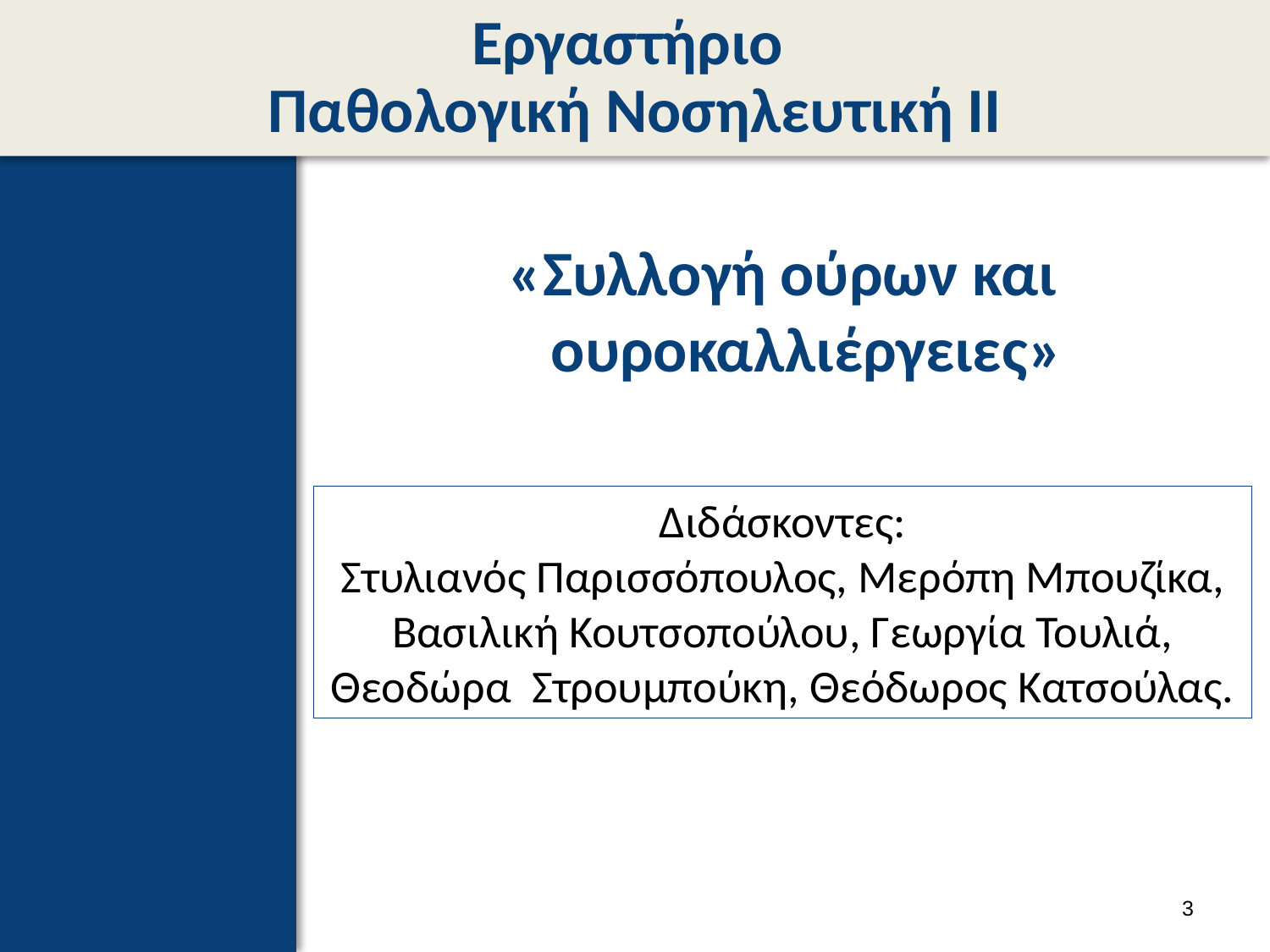

# Εργαστήριο Παθολογική Νοσηλευτική ΙΙ
Εργαστήριο
Παθολογική Νοσηλευτική ΙΙ

«Συλλογή ούρων και ουροκαλλιέργειες»
Διδάσκοντες:
Στυλιανός Παρισσόπουλος, Μερόπη Μπουζίκα, Βασιλική Κουτσοπούλου, Γεωργία Τουλιά, Θεοδώρα  Στρουμπούκη, Θεόδωρος Κατσούλας.
3